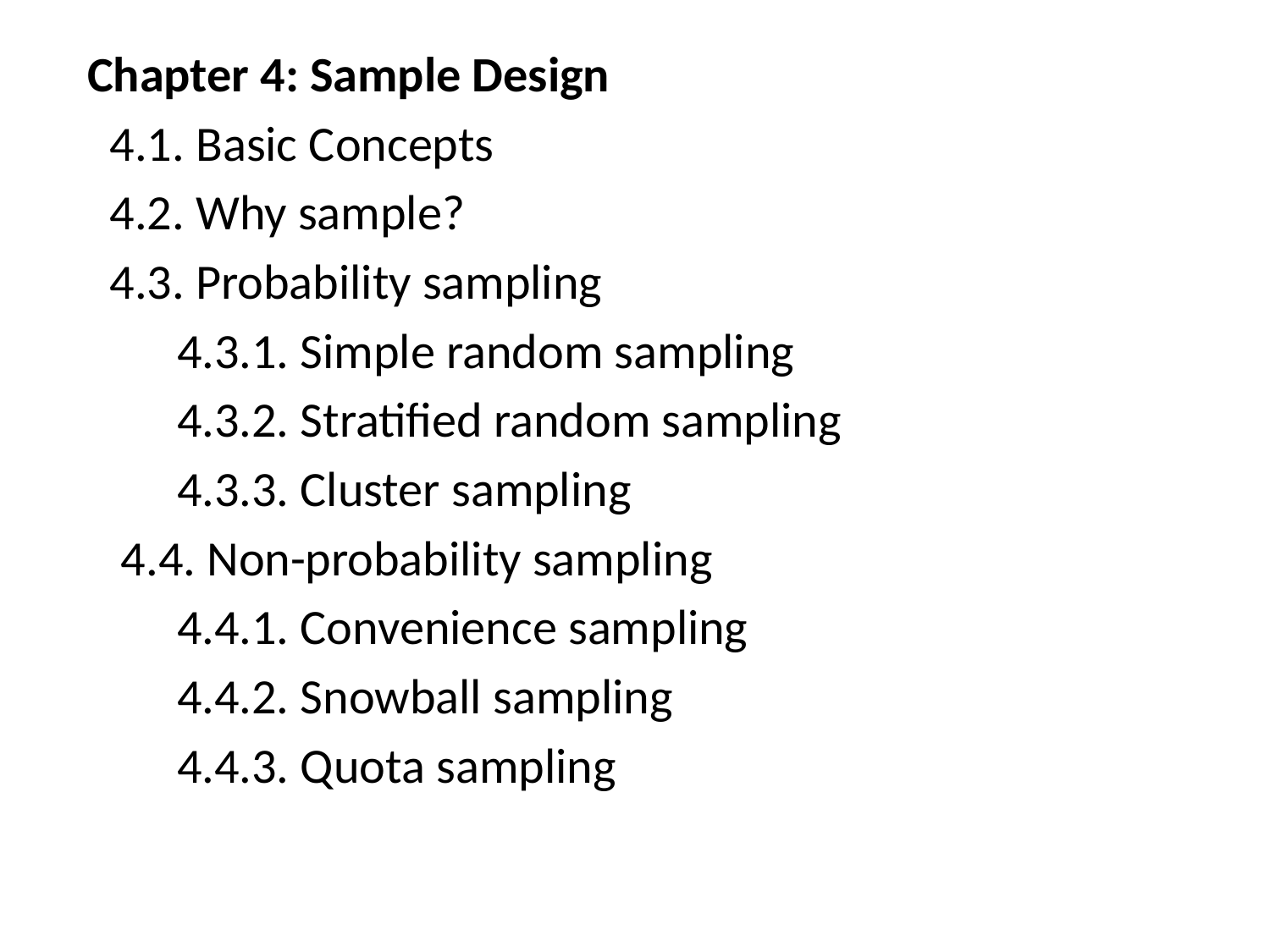

Chapter 4: Sample Design
   4.1. Basic Concepts
   4.2. Why sample?
   4.3. Probability sampling
         4.3.1. Simple random sampling
         4.3.2. Stratified random sampling
         4.3.3. Cluster sampling
    4.4. Non-probability sampling
         4.4.1. Convenience sampling
         4.4.2. Snowball sampling
         4.4.3. Quota sampling